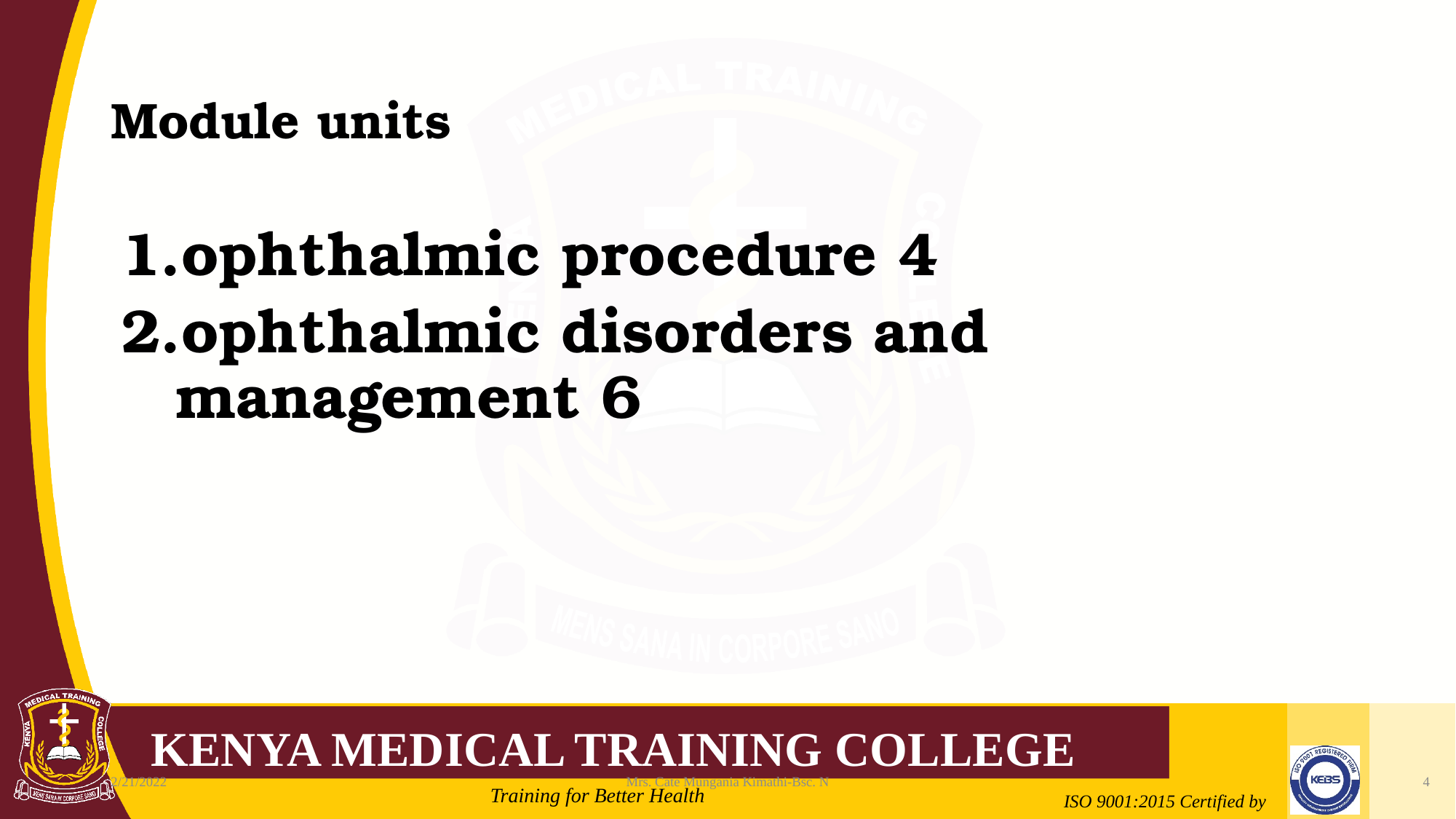

# Module units
ophthalmic procedure 4
ophthalmic disorders and management 6

2/21/2022
Mrs. Cate Mungania Kimathi-Bsc. N
4